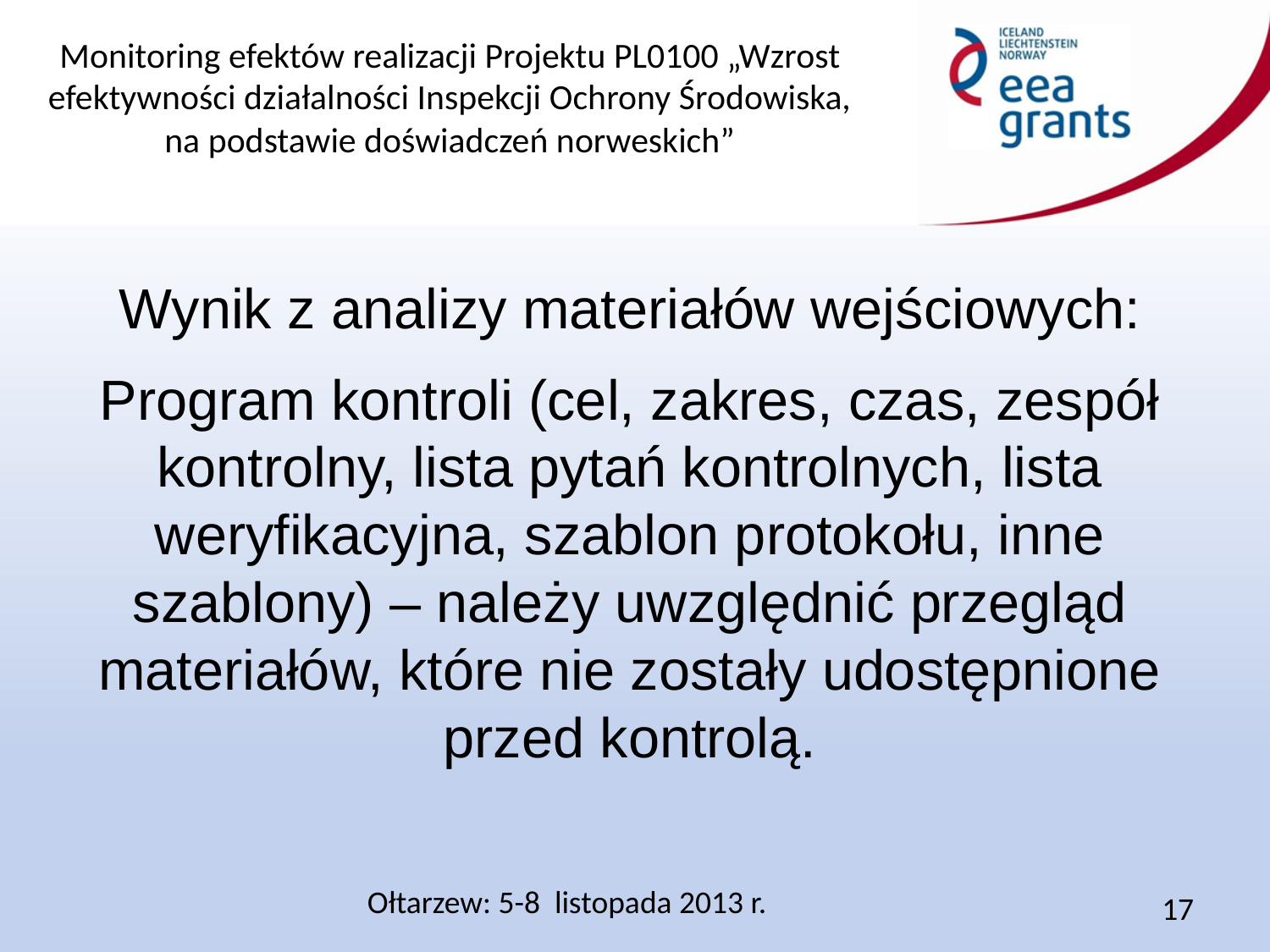

Wynik z analizy materiałów wejściowych:

Program kontroli (cel, zakres, czas, zespół kontrolny, lista pytań kontrolnych, lista weryfikacyjna, szablon protokołu, inne szablony) – należy uwzględnić przegląd materiałów, które nie zostały udostępnione przed kontrolą.
Ołtarzew: 5-8  listopada 2013 r.
17